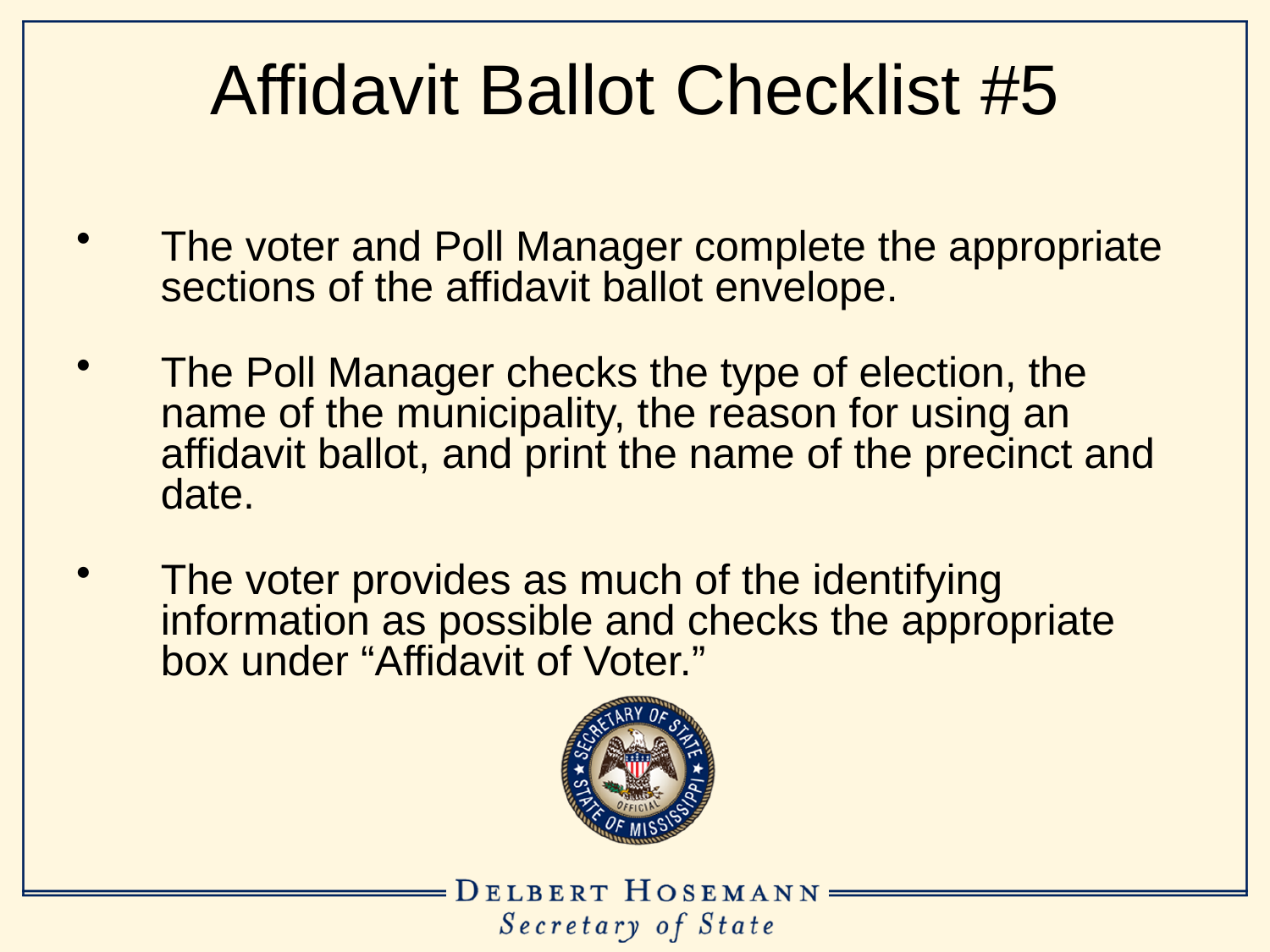

# Affidavit Ballot Checklist #5
The voter and Poll Manager complete the appropriate sections of the affidavit ballot envelope.

The Poll Manager checks the type of election, the name of the municipality, the reason for using an affidavit ballot, and print the name of the precinct and date.

The voter provides as much of the identifying information as possible and checks the appropriate box under “Affidavit of Voter.”